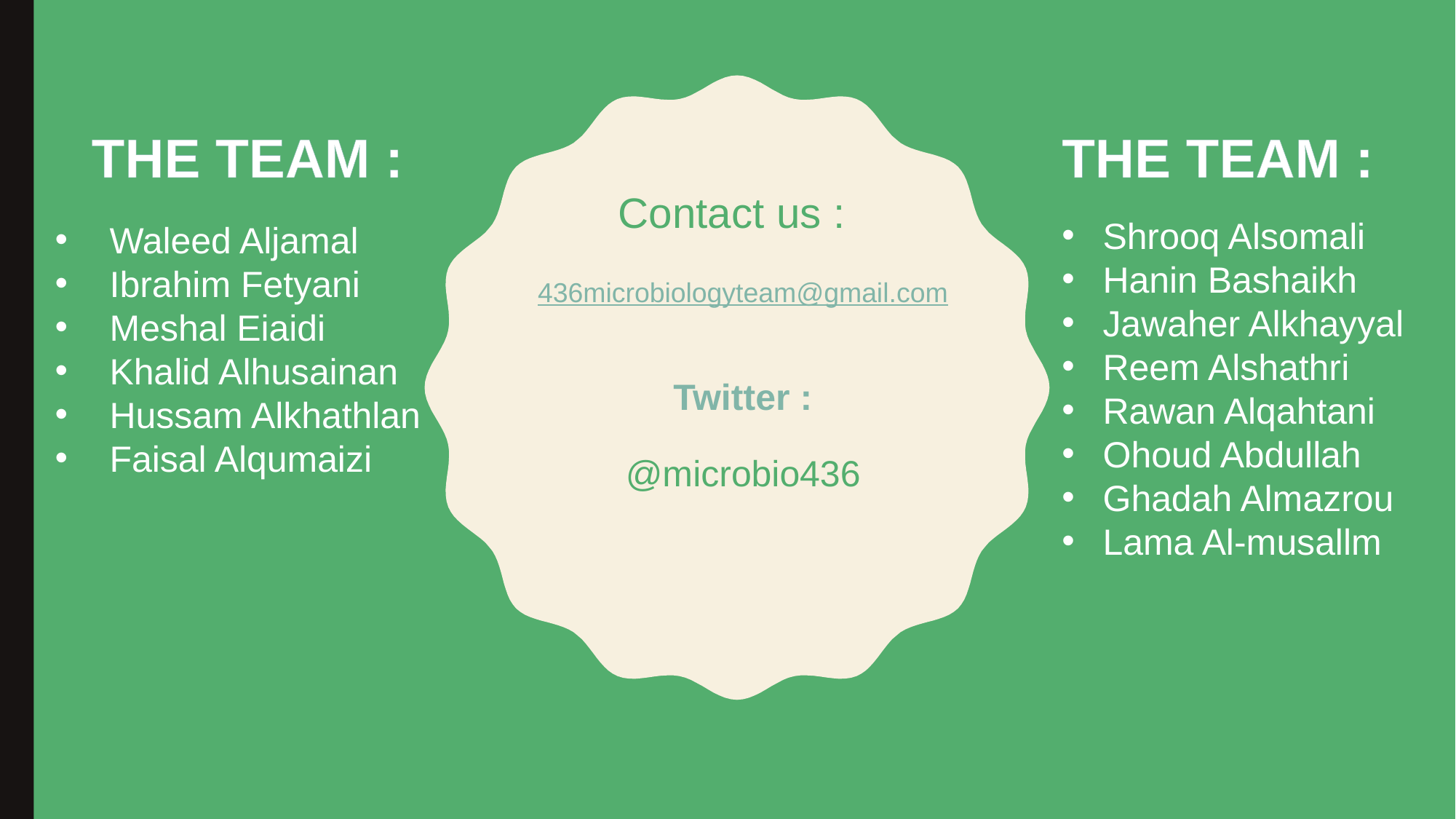

THE TEAM :
THE TEAM :
Contact us :
Shrooq Alsomali
Hanin Bashaikh
Jawaher Alkhayyal
Reem Alshathri
Rawan Alqahtani
Ohoud Abdullah
Ghadah Almazrou
Lama Al-musallm
Waleed Aljamal
Ibrahim Fetyani
Meshal Eiaidi
Khalid Alhusainan
Hussam Alkhathlan
Faisal Alqumaizi
436microbiologyteam@gmail.com

Twitter :

@microbio436